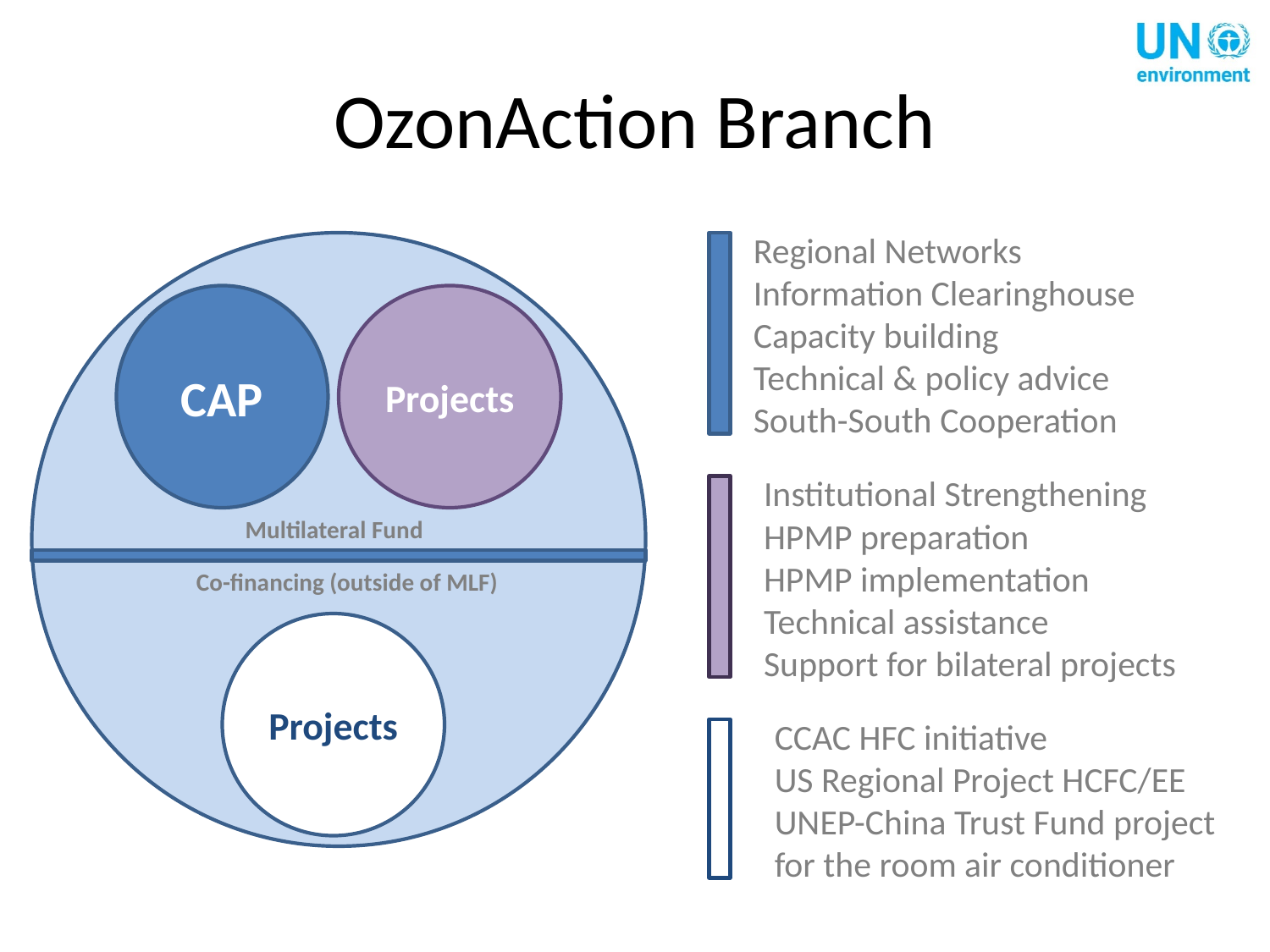

# OzonAction Branch
Regional Networks
Information Clearinghouse
Capacity building
Technical & policy advice
South-South Cooperation

CAP
Projects
Institutional Strengthening
HPMP preparation
HPMP implementation
Technical assistance
Support for bilateral projects

Multilateral Fund

Co-financing (outside of MLF)
Projects
CCAC HFC initiative
US Regional Project HCFC/EE
UNEP-China Trust Fund project for the room air conditioner